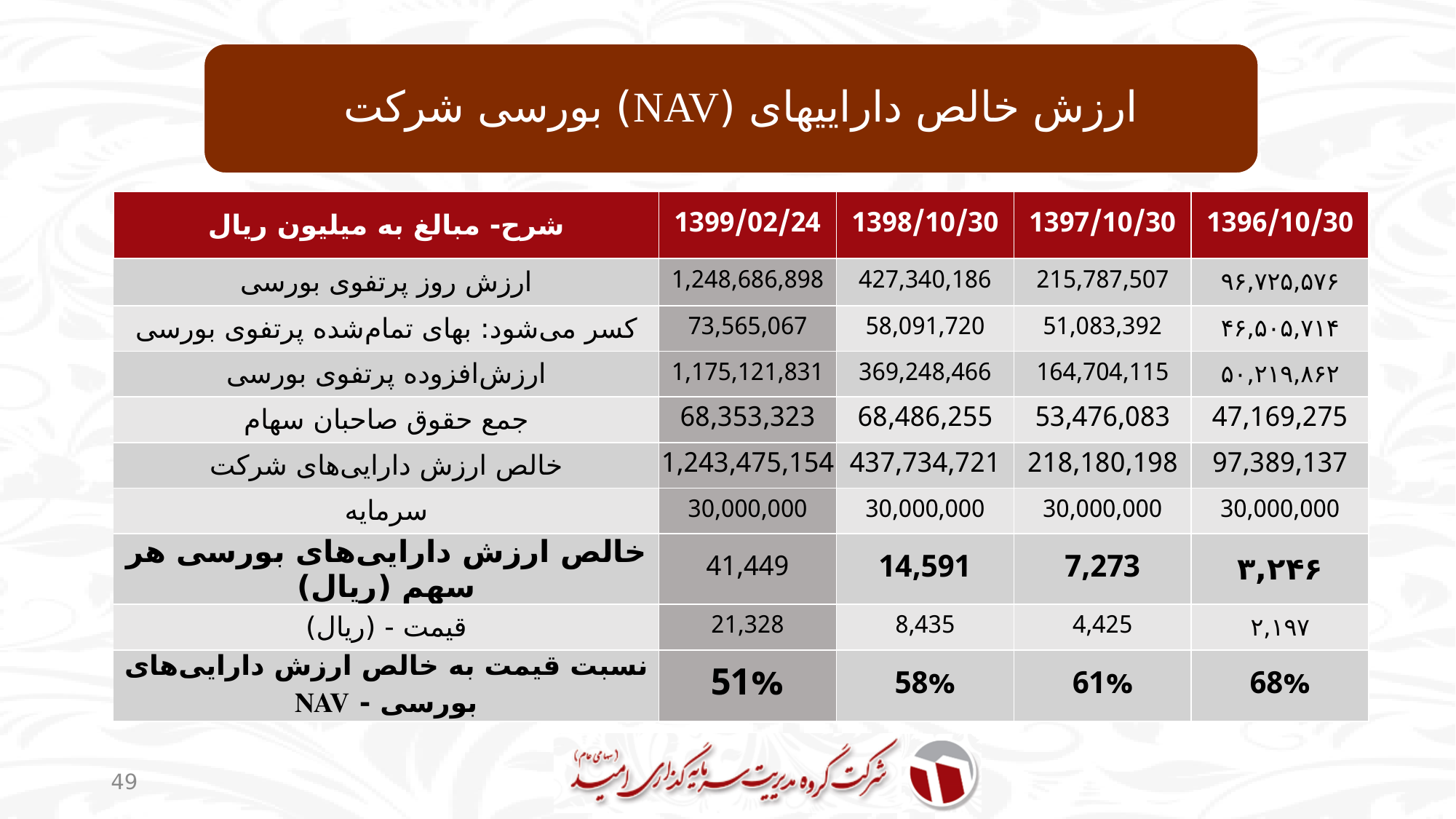

ارزش خالص دارایی‏های (NAV) بورسی شرکت
| شرح- مبالغ به میلیون ریال | 1399/02/24 | 1398/10/30 | 1397/10/30 | 1396/10/30 |
| --- | --- | --- | --- | --- |
| ارزش روز پرتفوی بورسی | 1,248,686,898 | 427,340,186 | 215,787,507 | ۹۶,۷۲۵,۵۷۶ |
| کسر می‌شود: بهای تمام‌شده پرتفوی بورسی | 73,565,067 | 58,091,720 | 51,083,392 | ۴۶,۵۰۵,۷۱۴ |
| ارزش‌افزوده پرتفوی بورسی | 1,175,121,831 | 369,248,466 | 164,704,115 | ۵۰,۲۱۹,۸۶۲ |
| جمع حقوق صاحبان سهام | 68,353,323 | 68,486,255 | 53,476,083 | 47,169,275 |
| خالص ارزش دارایی‌های شرکت | 1,243,475,154 | 437,734,721 | 218,180,198 | 97,389,137 |
| سرمایه | 30,000,000 | 30,000,000 | 30,000,000 | 30,000,000 |
| خالص ارزش دارایی‌های بورسی هر سهم (ريال) | 41,449 | 14,591 | 7,273 | ۳,۲۴۶ |
| قیمت - (ریال) | 21,328 | 8,435 | 4,425 | ۲,۱۹۷ |
| نسبت قیمت به خالص ارزش دارایی‌های بورسی - NAV | 51% | 58% | 61% | 68% |

49